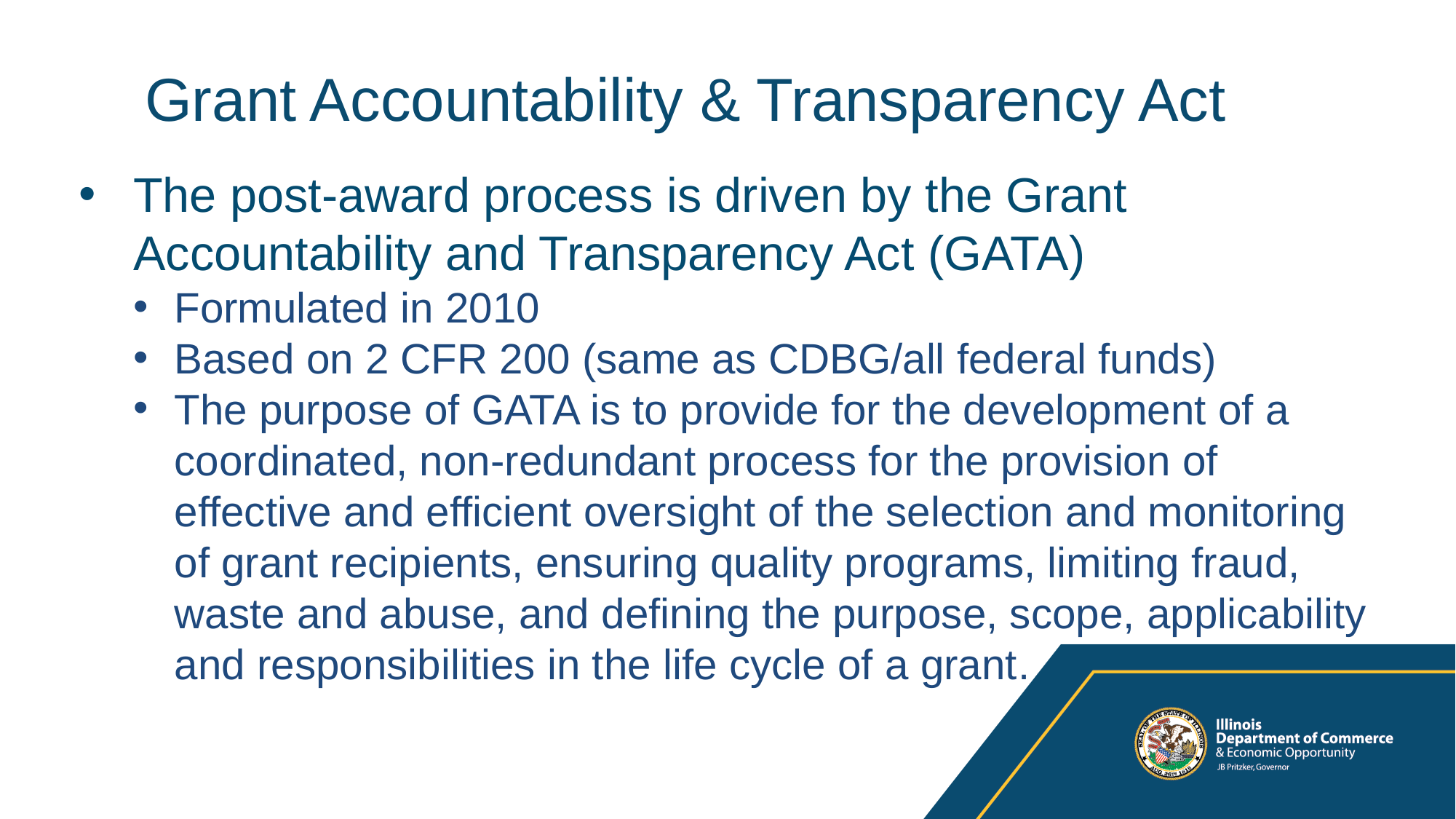

# Grant Accountability & Transparency Act
The post-award process is driven by the Grant Accountability and Transparency Act (GATA)
Formulated in 2010
Based on 2 CFR 200 (same as CDBG/all federal funds)
The purpose of GATA is to provide for the development of a coordinated, non-redundant process for the provision of effective and efficient oversight of the selection and monitoring of grant recipients, ensuring quality programs, limiting fraud, waste and abuse, and defining the purpose, scope, applicability and responsibilities in the life cycle of a grant.
Formulated in 2010
Based on 2 CFR 200
The purpose of